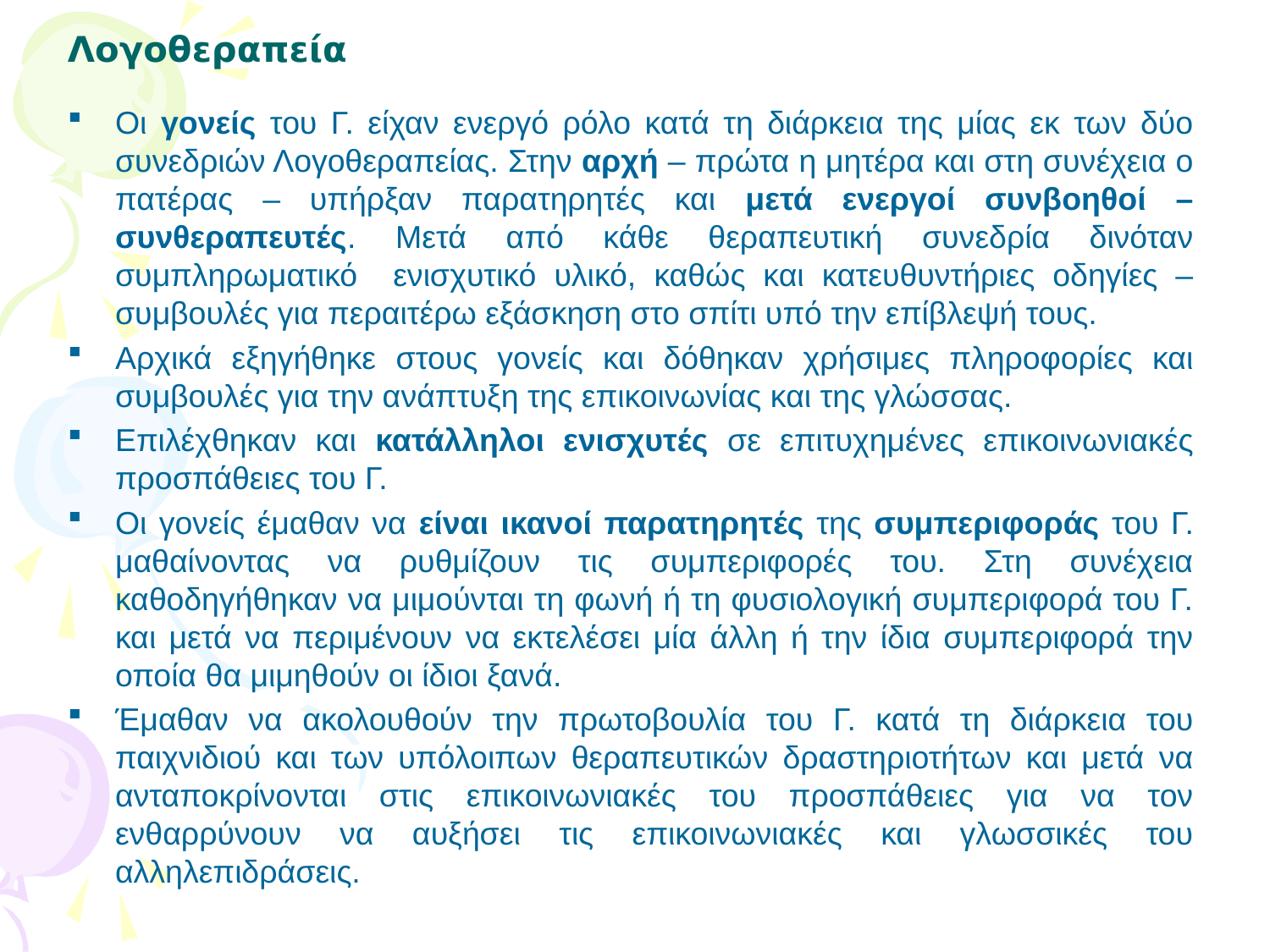

# Λογοθεραπεία
Οι γονείς του Γ. είχαν ενεργό ρόλο κατά τη διάρκεια της μίας εκ των δύο συνεδριών Λογοθεραπείας. Στην αρχή – πρώτα η μητέρα και στη συνέχεια ο πατέρας – υπήρξαν παρατηρητές και μετά ενεργοί συνβοηθοί – συνθεραπευτές. Μετά από κάθε θεραπευτική συνεδρία δινόταν συμπληρωματικό  ενισχυτικό υλικό, καθώς και κατευθυντήριες οδηγίες – συμβουλές για περαιτέρω εξάσκηση στο σπίτι υπό την επίβλεψή τους.
Αρχικά εξηγήθηκε στους γονείς και δόθηκαν χρήσιμες πληροφορίες και συμβουλές για την ανάπτυξη της επικοινωνίας και της γλώσσας.
Επιλέχθηκαν και κατάλληλοι ενισχυτές σε επιτυχημένες επικοινωνιακές προσπάθειες του Γ.
Οι γονείς έμαθαν να είναι ικανοί παρατηρητές της συμπεριφοράς του Γ. μαθαίνοντας να ρυθμίζουν τις συμπεριφορές του. Στη συνέχεια καθοδηγήθηκαν να μιμούνται τη φωνή ή τη φυσιολογική συμπεριφορά του Γ. και μετά να περιμένουν να εκτελέσει μία άλλη ή την ίδια συμπεριφορά την οποία θα μιμηθούν οι ίδιοι ξανά.
Έμαθαν να ακολουθούν την πρωτοβουλία του Γ. κατά τη διάρκεια του παιχνιδιού και των υπόλοιπων θεραπευτικών δραστηριοτήτων και μετά να ανταποκρίνονται στις επικοινωνιακές του προσπάθειες για να τον ενθαρρύνουν να αυξήσει τις επικοινωνιακές και γλωσσικές του αλληλεπιδράσεις.